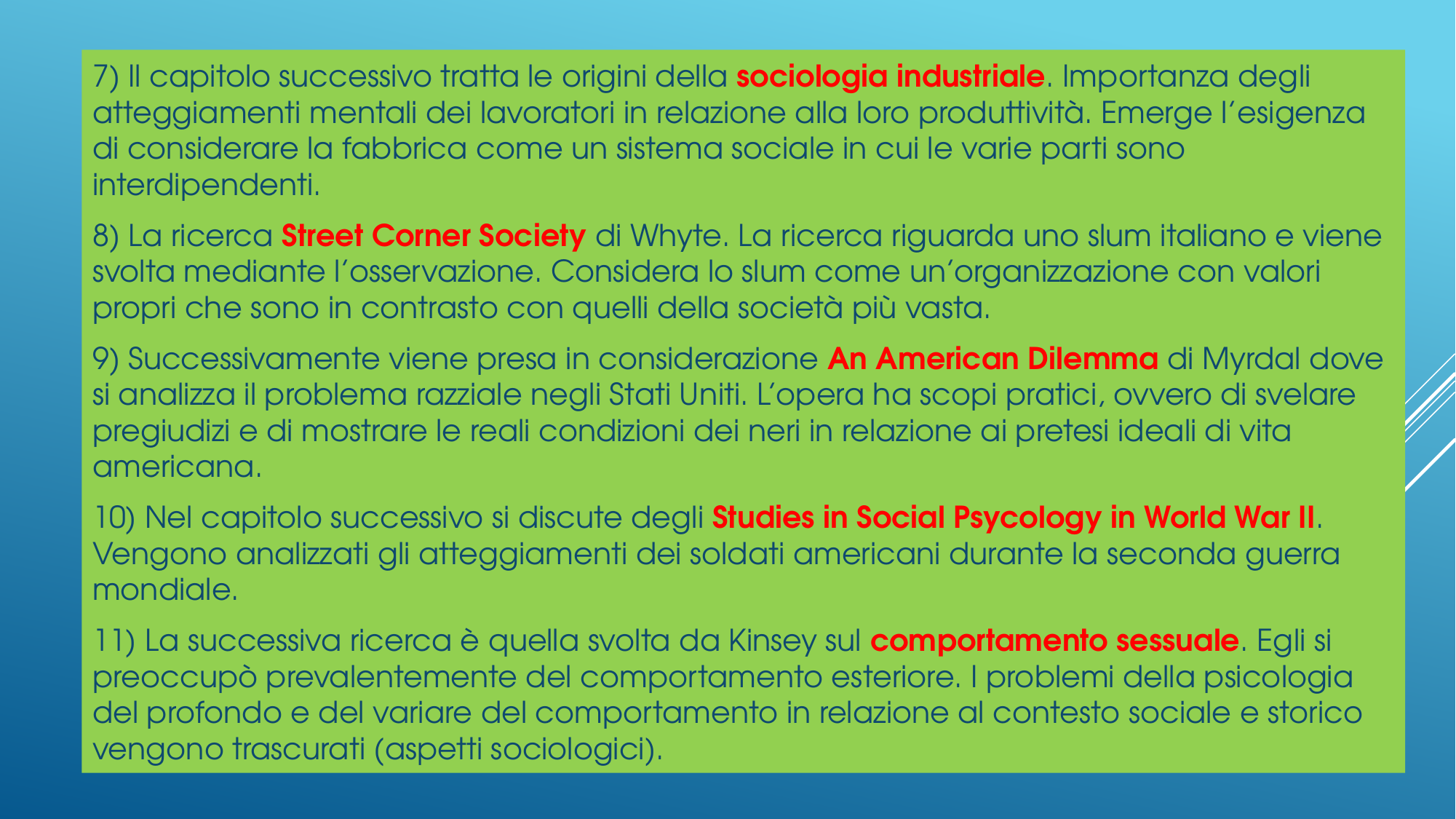

7) Il capitolo successivo tratta le origini della sociologia industriale. Importanza degli atteggiamenti mentali dei lavoratori in relazione alla loro produttività. Emerge l’esigenza di considerare la fabbrica come un sistema sociale in cui le varie parti sono interdipendenti.
8) La ricerca Street Corner Society di Whyte. La ricerca riguarda uno slum italiano e viene svolta mediante l’osservazione. Considera lo slum come un’organizzazione con valori propri che sono in contrasto con quelli della società più vasta.
9) Successivamente viene presa in considerazione An American Dilemma di Myrdal dove si analizza il problema razziale negli Stati Uniti. L’opera ha scopi pratici, ovvero di svelare pregiudizi e di mostrare le reali condizioni dei neri in relazione ai pretesi ideali di vita americana.
10) Nel capitolo successivo si discute degli Studies in Social Psycology in World War II. Vengono analizzati gli atteggiamenti dei soldati americani durante la seconda guerra mondiale.
11) La successiva ricerca è quella svolta da Kinsey sul comportamento sessuale. Egli si preoccupò prevalentemente del comportamento esteriore. I problemi della psicologia del profondo e del variare del comportamento in relazione al contesto sociale e storico vengono trascurati (aspetti sociologici).